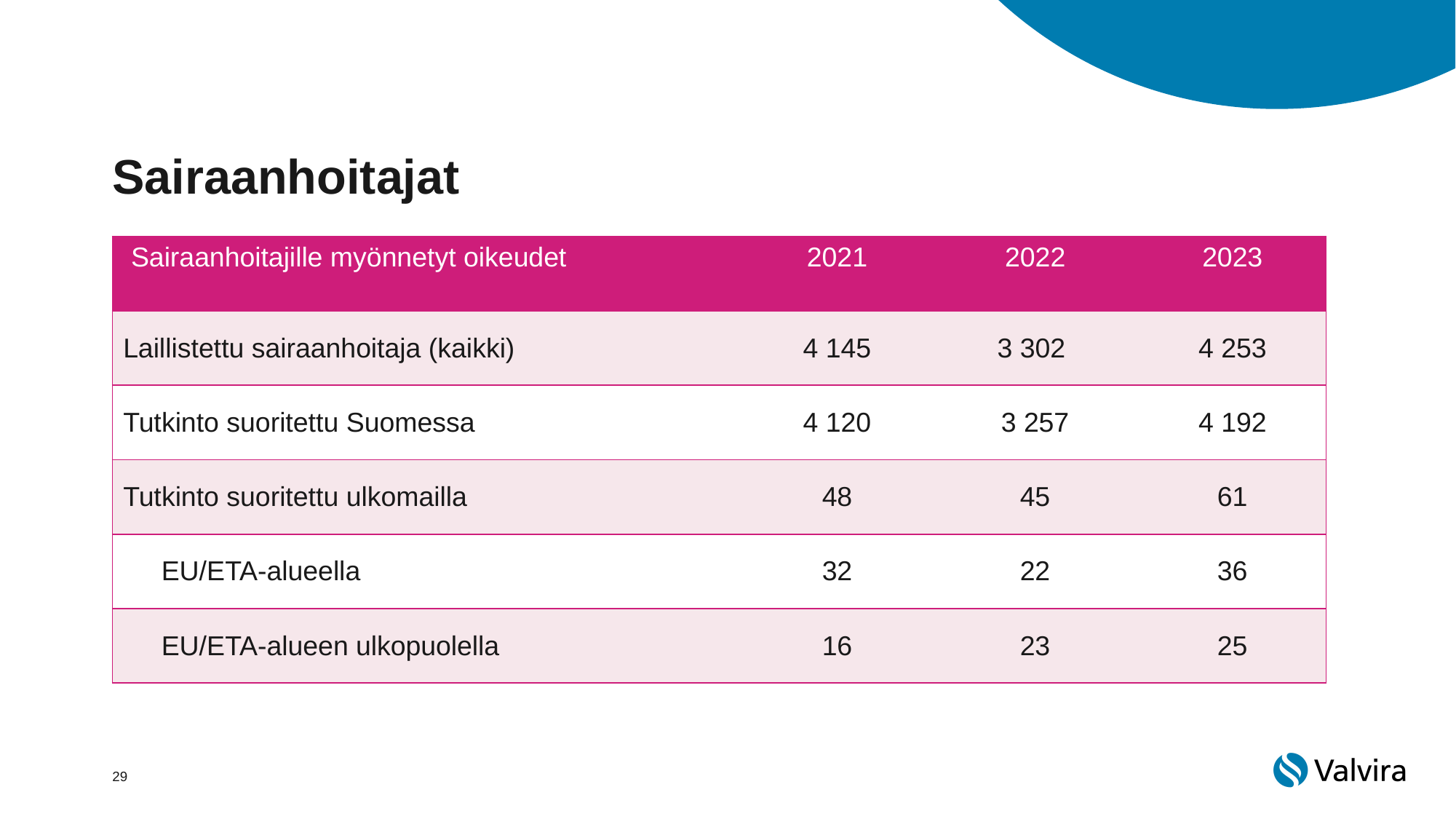

# Sairaanhoitajat
| Sairaanhoitajille myönnetyt oikeudet | 2021 | 2022 | 2023 |
| --- | --- | --- | --- |
| Laillistettu sairaanhoitaja (kaikki) | 4 145 | 3 302 | 4 253 |
| Tutkinto suoritettu Suomessa | 4 120 | 3 257 | 4 192 |
| Tutkinto suoritettu ulkomailla | 48 | 45 | 61 |
| EU/ETA-alueella | 32 | 22 | 36 |
| EU/ETA-alueen ulkopuolella | 16 | 23 | 25 |
29